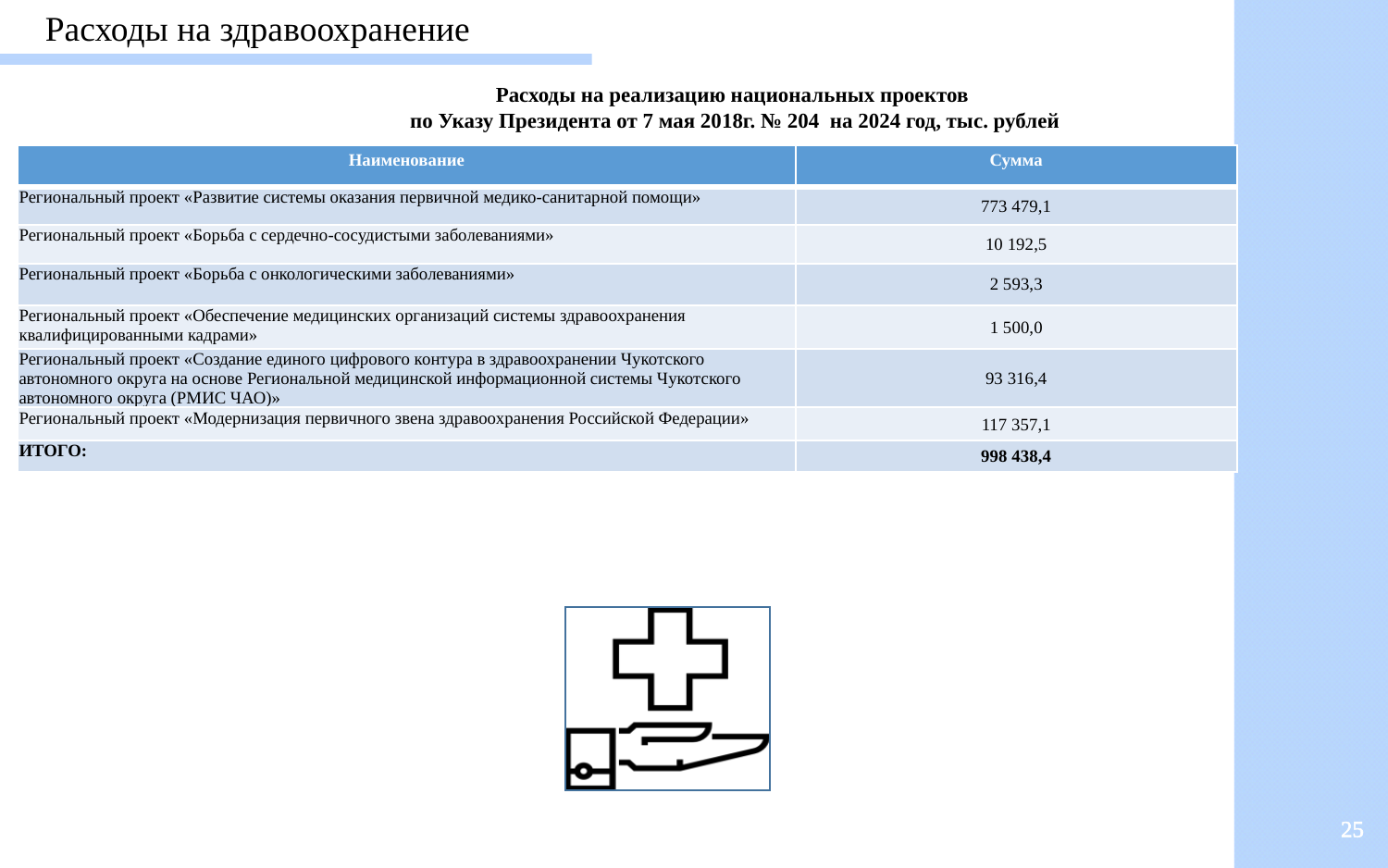

Расходы на здравоохранение

Расходы на реализацию национальных проектов
по Указу Президента от 7 мая 2018г. № 204  на 2024 год, тыс. рублей

| Наименование | Сумма |
| --- | --- |
| Региональный проект «Развитие системы оказания первичной медико-санитарной помощи» | 773 479,1 |
| Региональный проект «Борьба с сердечно-сосудистыми заболеваниями» | 10 192,5 |
| Региональный проект «Борьба с онкологическими заболеваниями» | 2 593,3 |
| Региональный проект «Обеспечение медицинских организаций системы здравоохранения квалифицированными кадрами» | 1 500,0 |
| Региональный проект «Создание единого цифрового контура в здравоохранении Чукотского автономного округа на основе Региональной медицинской информационной системы Чукотского автономного округа (РМИС ЧАО)» | 93 316,4 |
| Региональный проект «Модернизация первичного звена здравоохранения Российской Федерации» | 117 357,1 |
| ИТОГО: | 998 438,4 |

25